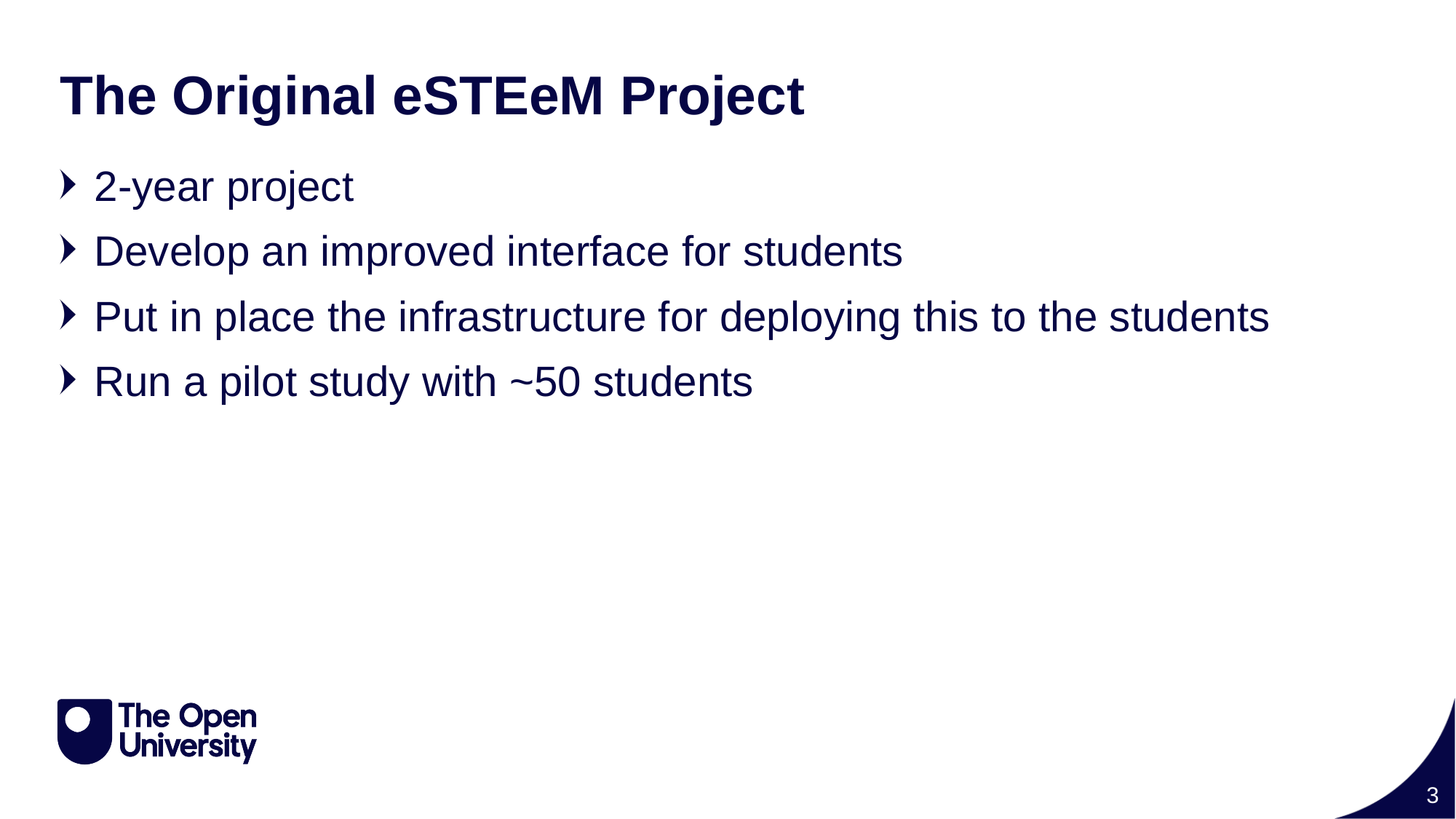

The Original eSTEeM Project
2-year project
Develop an improved interface for students
Put in place the infrastructure for deploying this to the students
Run a pilot study with ~50 students